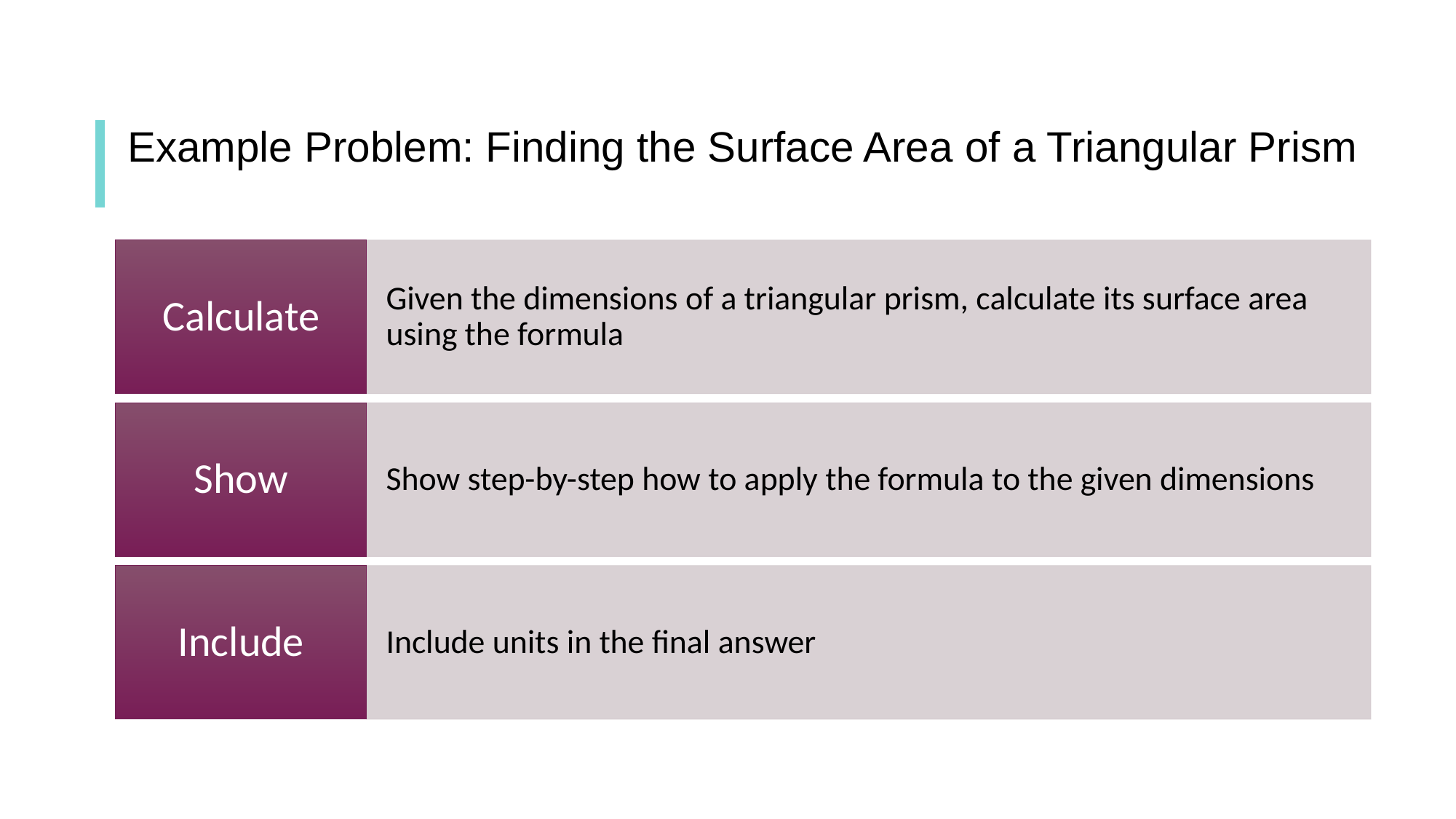

# Example Problem: Finding the Surface Area of a Triangular Prism
Given the dimensions of a triangular prism, calculate its surface area using the formula
Calculate
Show step-by-step how to apply the formula to the given dimensions
Show
Include units in the final answer
Include